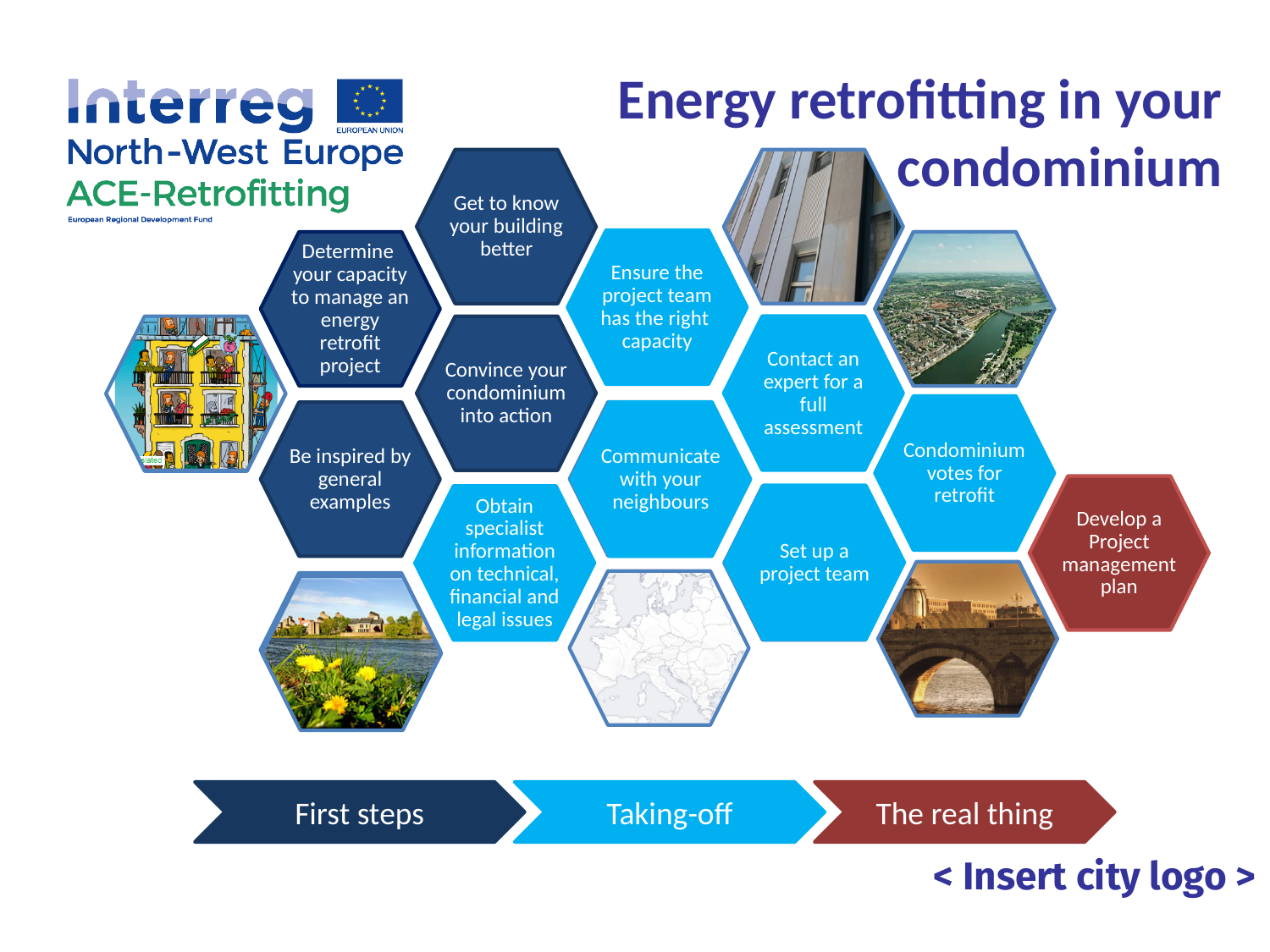

Energy retrofitting in your condominium
Be inspired by general examples
Get to know your building better
Determine  your capacity to manage an energy retrofit project
Convince your condominium into action
Communicate with your neighbours
Contact an expert for a full assessment
Condominium votes for retrofit
Set up a project team
Ensure the project team has the right  capacity
Obtain specialist information on technical, financial and legal issues
Develop a Project management plan
First steps
Taking-off
The real thing
< Insert city logo >